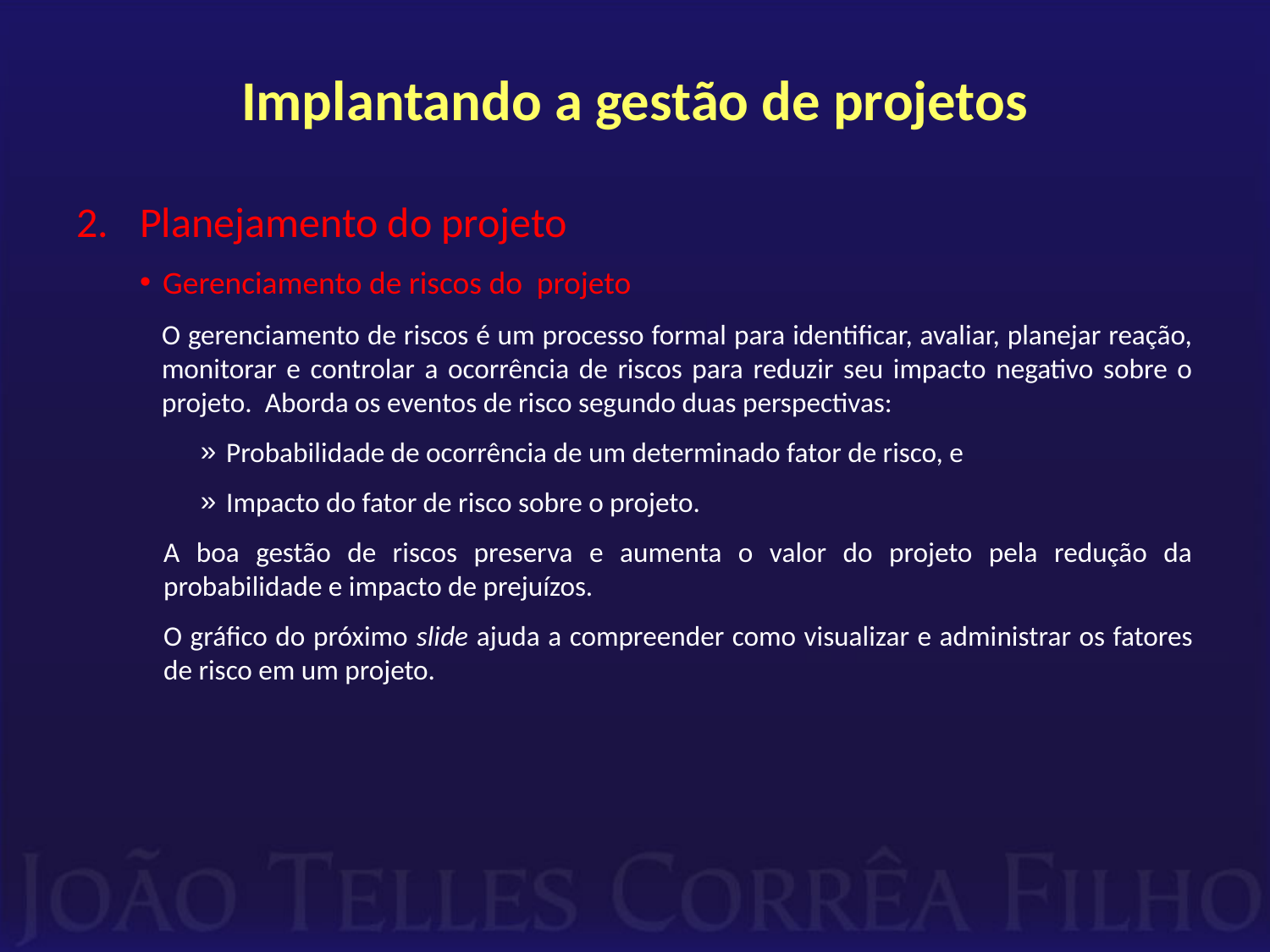

# Implantando a gestão de projetos
Planejamento do projeto
Gerenciamento de riscos do  projeto
O gerenciamento de riscos é um processo formal para identificar, avaliar, planejar reação, monitorar e controlar a ocorrência de riscos para reduzir seu impacto negativo sobre o projeto.  Aborda os eventos de risco segundo duas perspectivas:
Probabilidade de ocorrência de um determinado fator de risco, e
Impacto do fator de risco sobre o projeto.
	A boa gestão de riscos preserva e aumenta o valor do projeto pela redução da probabilidade e impacto de prejuízos.
	O gráfico do próximo slide ajuda a compreender como visualizar e administrar os fatores de risco em um projeto.